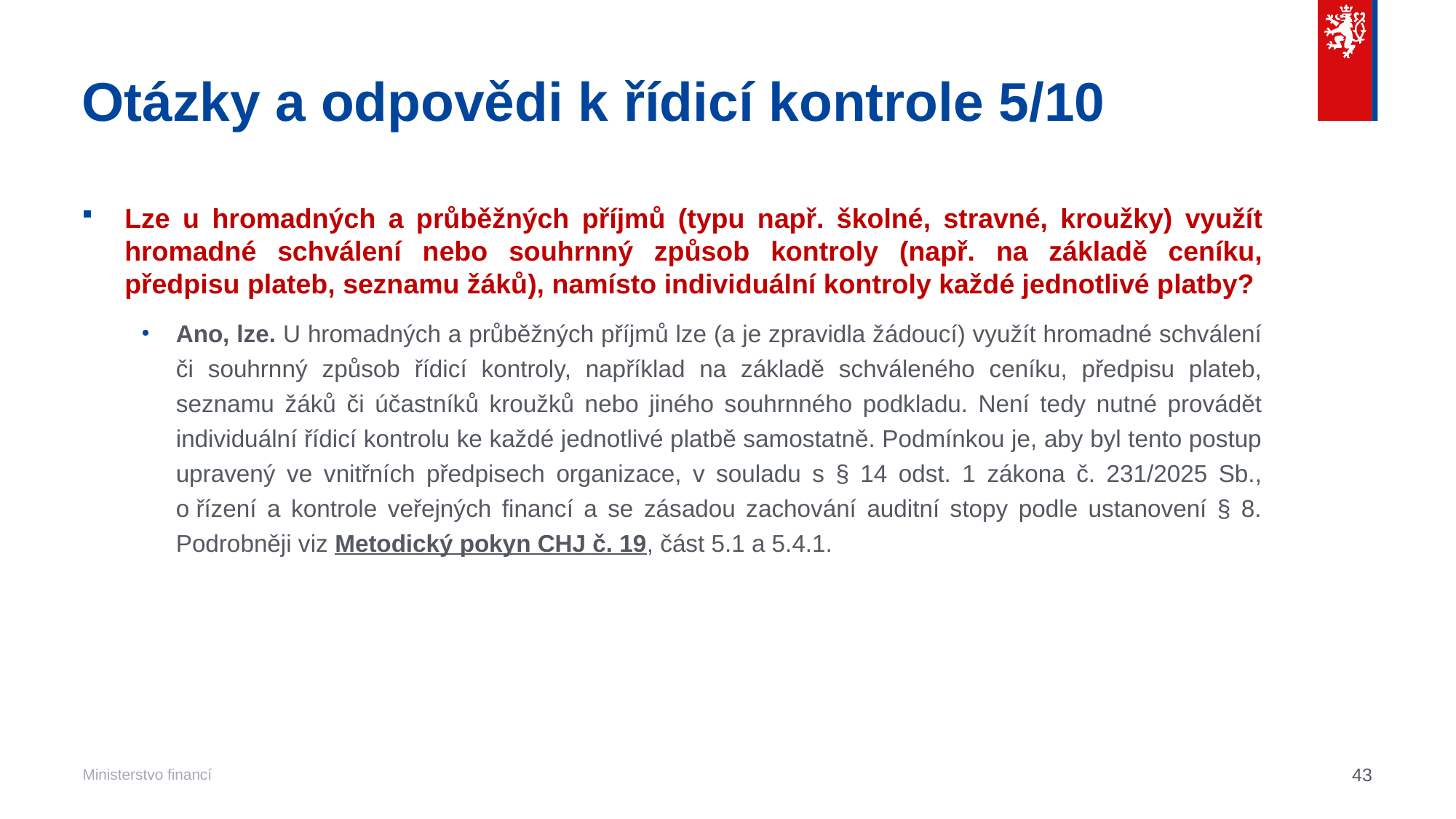

# Otázky a odpovědi k řídicí kontrole 5/10

Lze u hromadných a průběžných příjmů (typu např. školné, stravné, kroužky) využít hromadné schválení nebo souhrnný způsob kontroly (např. na základě ceníku, předpisu plateb, seznamu žáků), namísto individuální kontroly každé jednotlivé platby?
Ano, lze. U hromadných a průběžných příjmů lze (a je zpravidla žádoucí) využít hromadné schválení či souhrnný způsob řídicí kontroly, například na základě schváleného ceníku, předpisu plateb, seznamu žáků či účastníků kroužků nebo jiného souhrnného podkladu. Není tedy nutné provádět individuální řídicí kontrolu ke každé jednotlivé platbě samostatně. Podmínkou je, aby byl tento postup upravený ve vnitřních předpisech organizace, v souladu s § 14 odst. 1 zákona č. 231/2025 Sb., o řízení a kontrole veřejných financí a se zásadou zachování auditní stopy podle ustanovení § 8. Podrobněji viz Metodický pokyn CHJ č. 19, část 5.1 a 5.4.1.

43